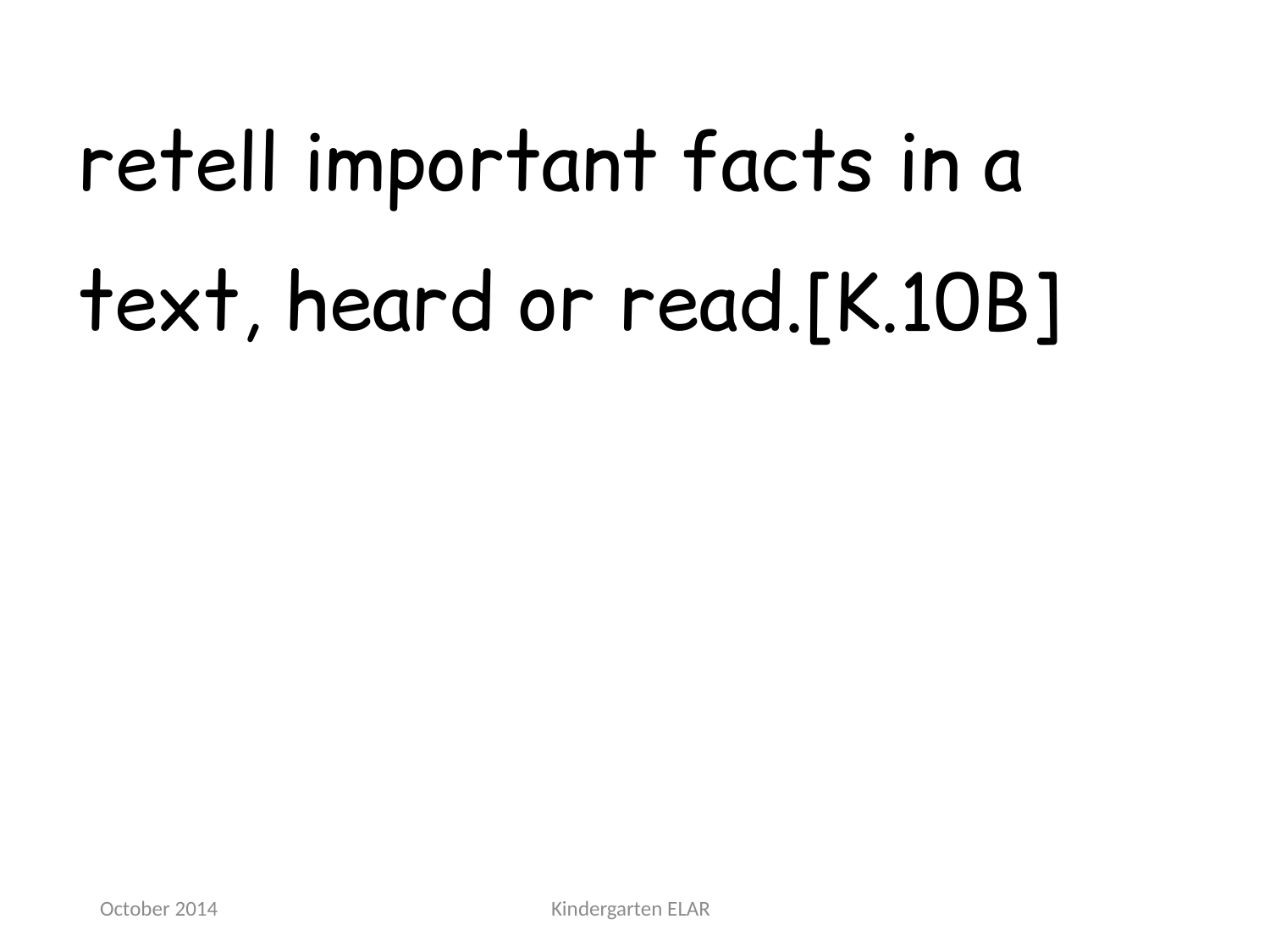

retell important facts in a text, heard or read.[K.10B]
October 2014
Kindergarten ELAR